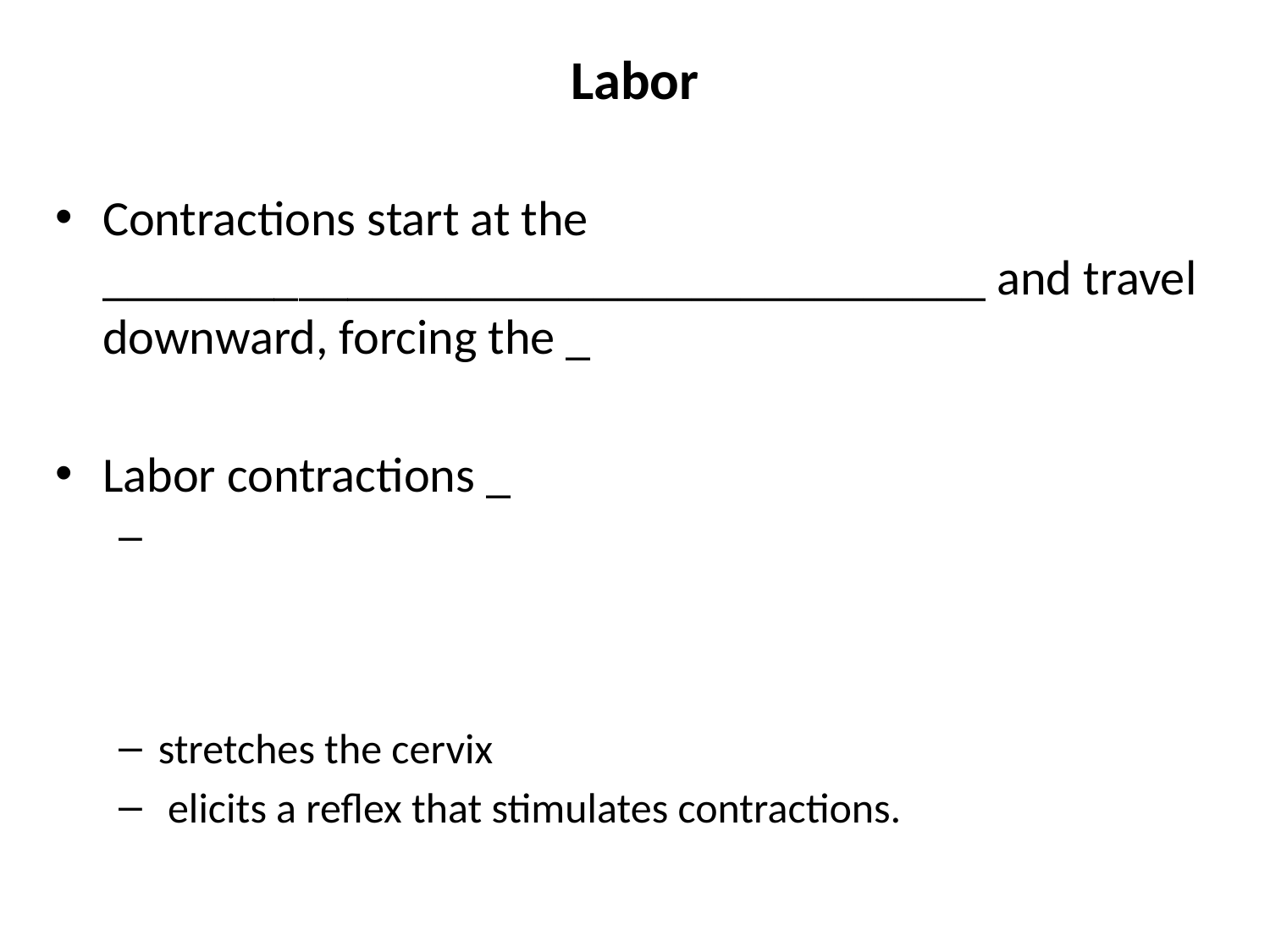

# Labor
Contractions start at the ____________________________________ and travel downward, forcing the _

Labor contractions _

stretches the cervix
 elicits a reflex that stimulates contractions.